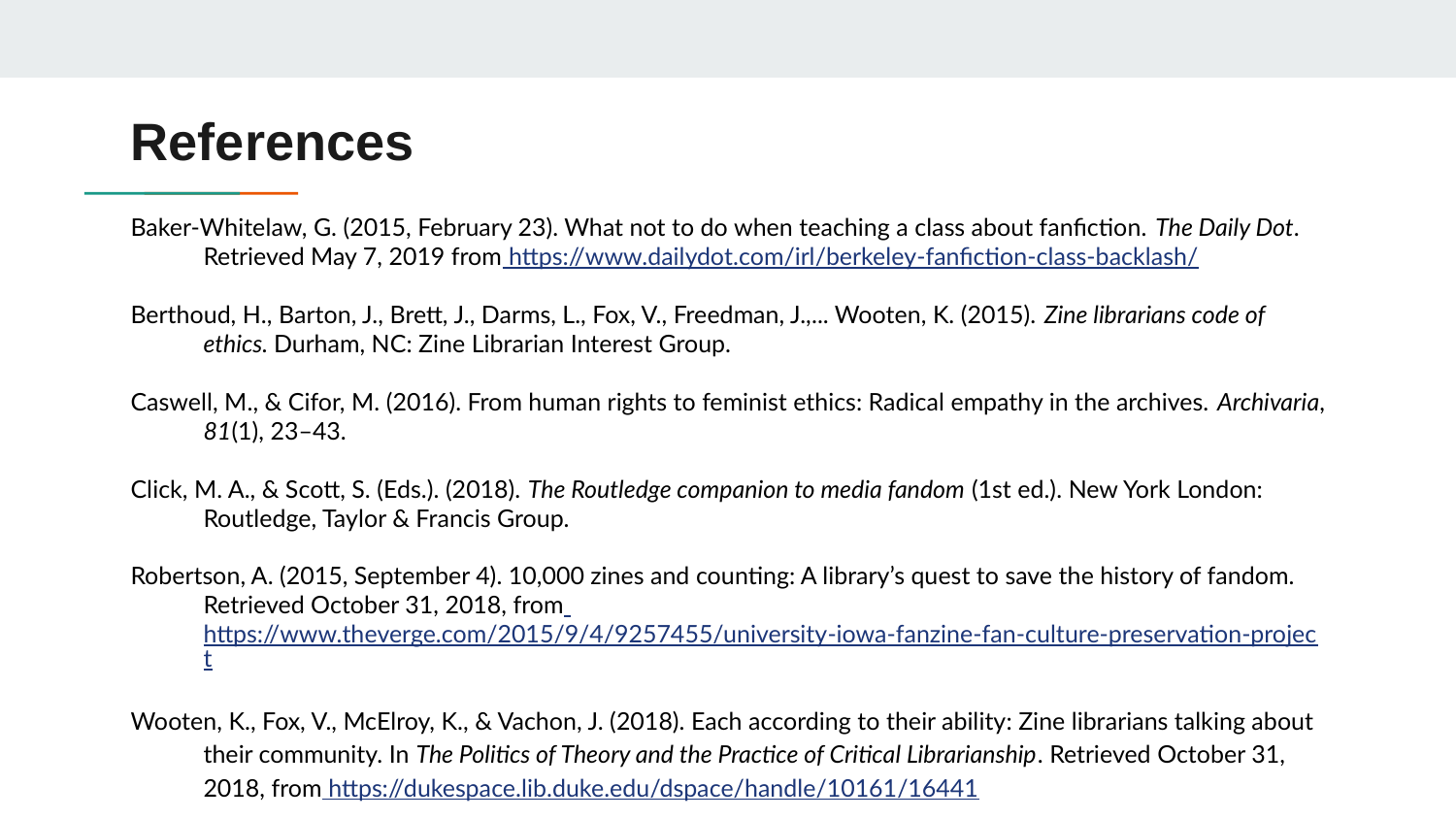

# References
Baker-Whitelaw, G. (2015, February 23). What not to do when teaching a class about fanfiction. The Daily Dot. Retrieved May 7, 2019 from https://www.dailydot.com/irl/berkeley-fanfiction-class-backlash/

Berthoud, H., Barton, J., Brett, J., Darms, L., Fox, V., Freedman, J.,... Wooten, K. (2015). Zine librarians code of ethics. Durham, NC: Zine Librarian Interest Group.
Caswell, M., & Cifor, M. (2016). From human rights to feminist ethics: Radical empathy in the archives. Archivaria, 81(1), 23–43.
Click, M. A., & Scott, S. (Eds.). (2018). The Routledge companion to media fandom (1st ed.). New York London: Routledge, Taylor & Francis Group.
Robertson, A. (2015, September 4). 10,000 zines and counting: A library’s quest to save the history of fandom. Retrieved October 31, 2018, from https://www.theverge.com/2015/9/4/9257455/university-iowa-fanzine-fan-culture-preservation-project

Wooten, K., Fox, V., McElroy, K., & Vachon, J. (2018). Each according to their ability: Zine librarians talking about their community. In The Politics of Theory and the Practice of Critical Librarianship. Retrieved October 31, 2018, from https://dukespace.lib.duke.edu/dspace/handle/10161/16441